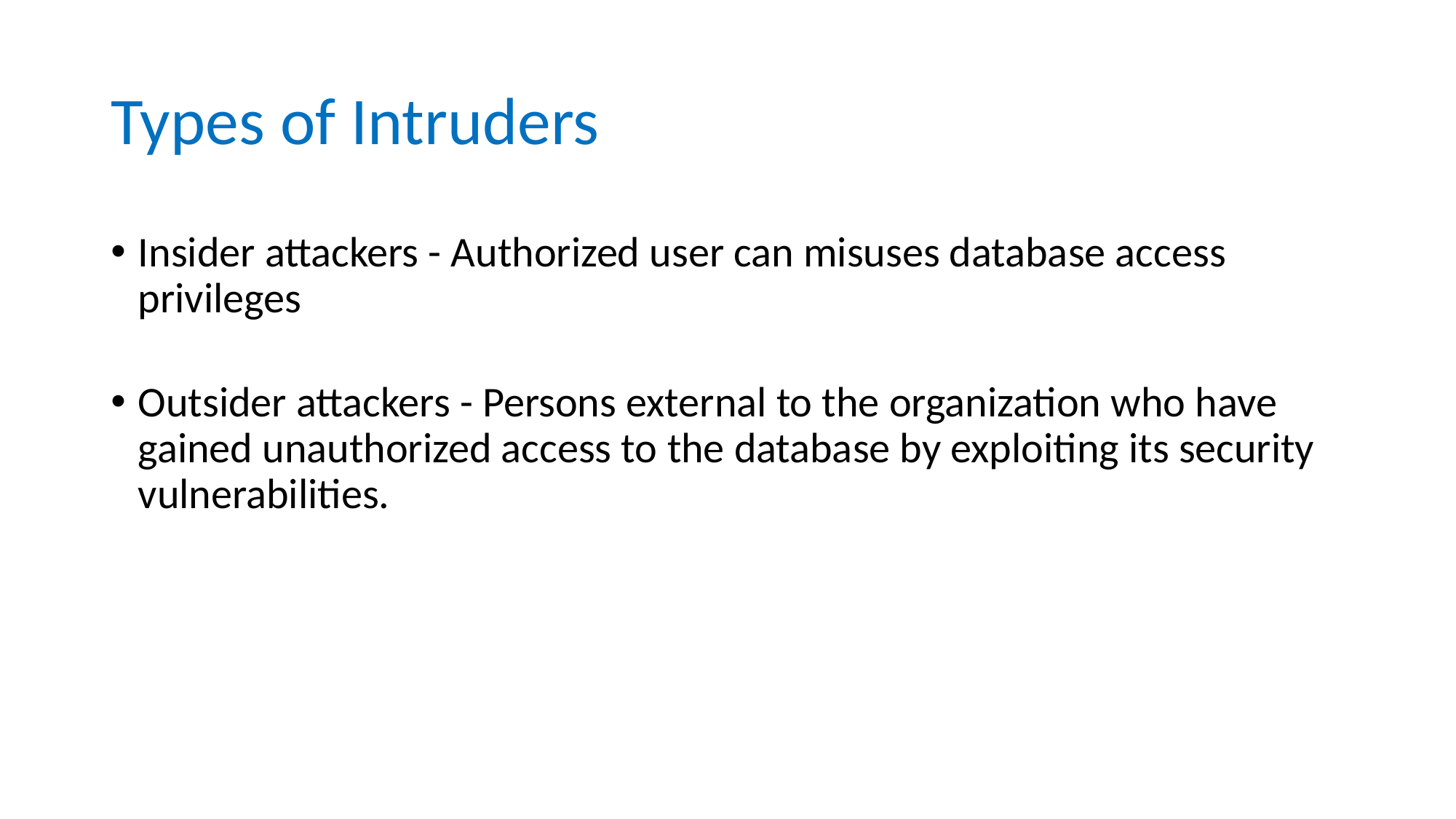

# Types of Intruders
Insider attackers - Authorized user can misuses database access privileges

Outsider attackers - Persons external to the organization who have gained unauthorized access to the database by exploiting its security vulnerabilities.